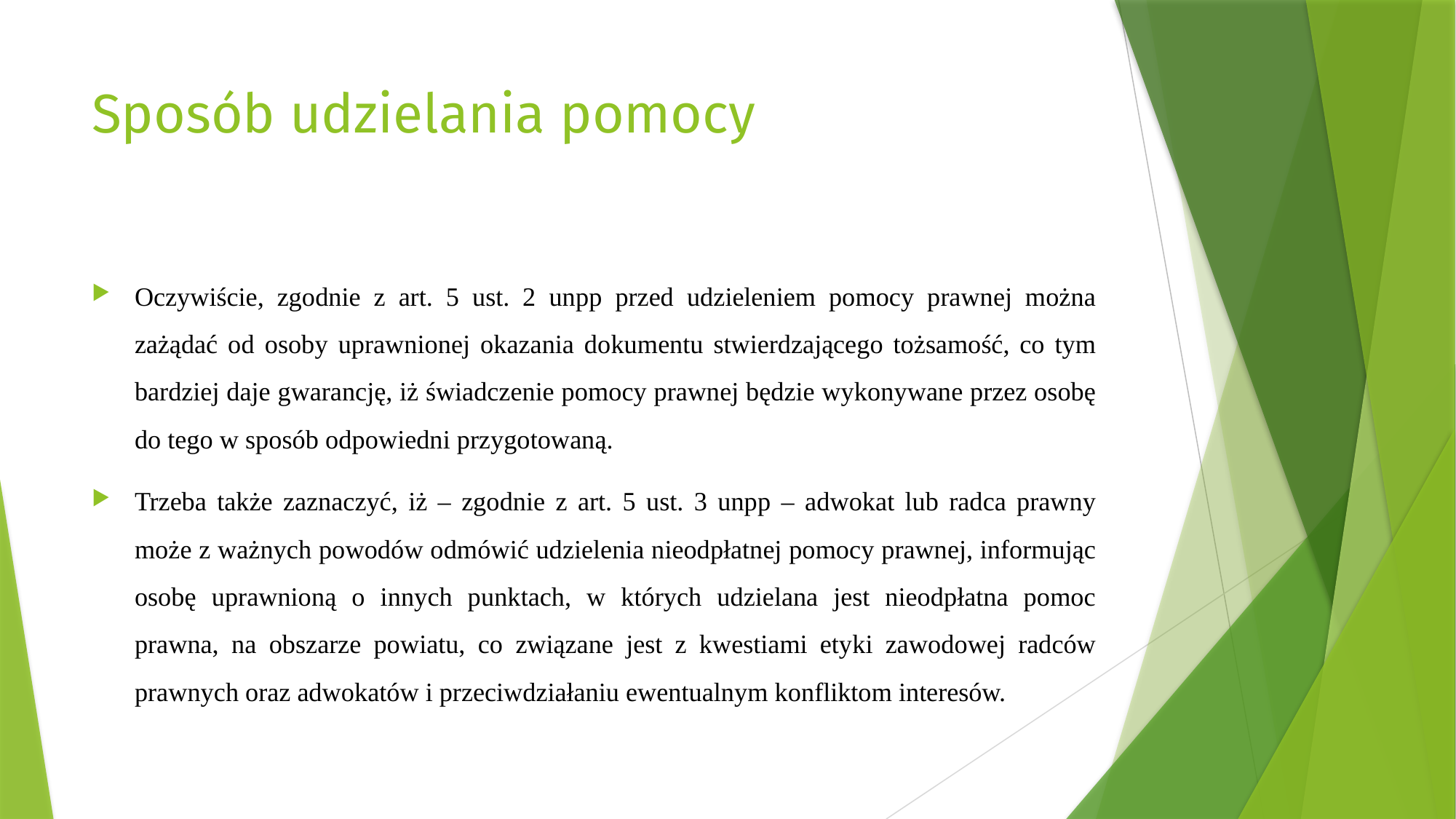

# Sposób udzielania pomocy
Oczywiście, zgodnie z art. 5 ust. 2 unpp przed udzieleniem pomocy prawnej można zażądać od osoby uprawnionej okazania dokumentu stwierdzającego tożsamość, co tym bardziej daje gwarancję, iż świadczenie pomocy prawnej będzie wykonywane przez osobę do tego w sposób odpowiedni przygotowaną.
Trzeba także zaznaczyć, iż – zgodnie z art. 5 ust. 3 unpp – adwokat lub radca prawny może z ważnych powodów odmówić udzielenia nieodpłatnej pomocy prawnej, informując osobę uprawnioną o innych punktach, w których udzielana jest nieodpłatna pomoc prawna, na obszarze powiatu, co związane jest z kwestiami etyki zawodowej radców prawnych oraz adwokatów i przeciwdziałaniu ewentualnym konfliktom interesów.